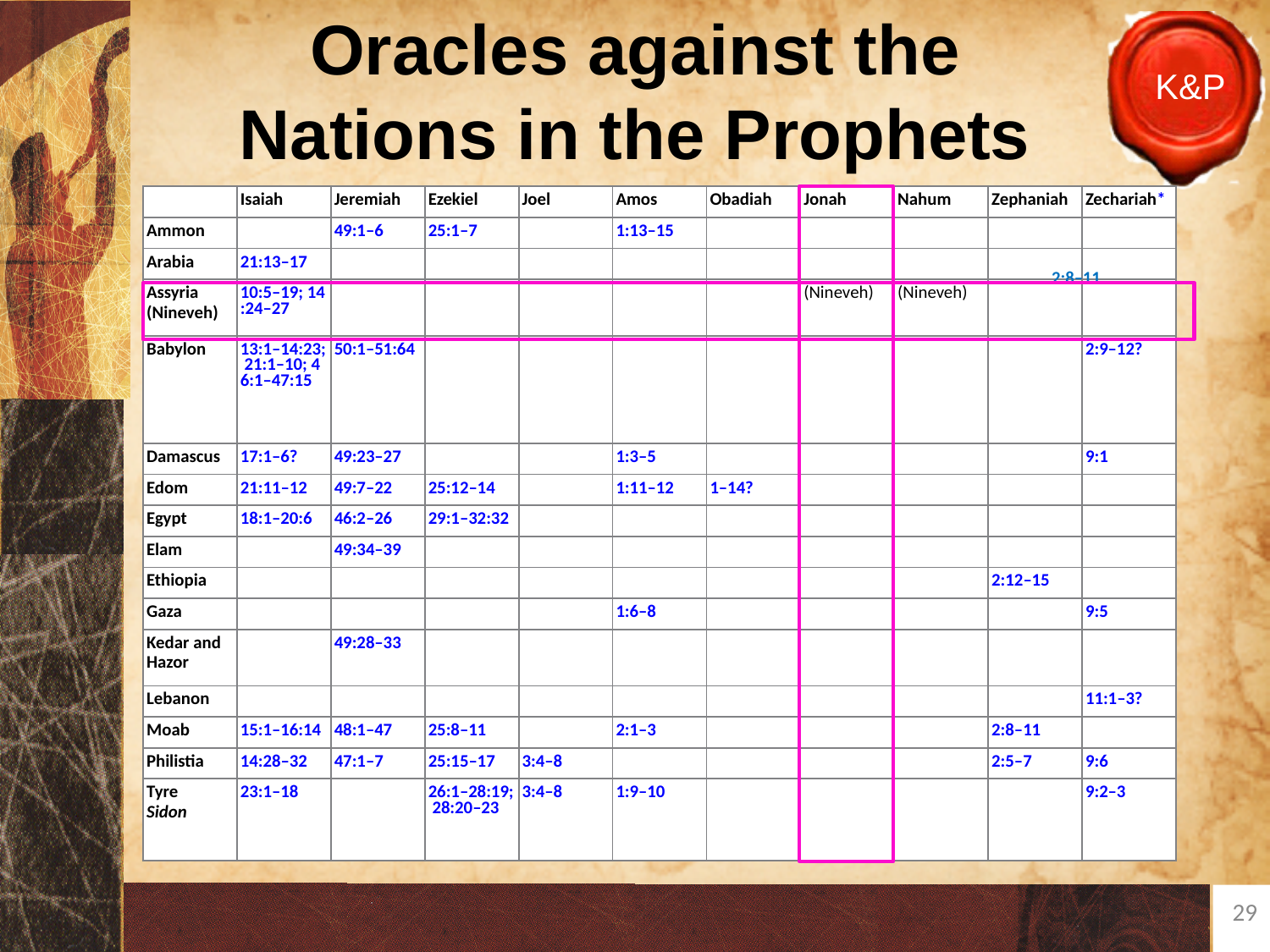

# Oracles against the Nations in the Prophets
|  | Isaiah | Jeremiah | Ezekiel | Joel | Amos | Obadiah | Jonah | Nahum | Zephaniah | Zechariah\* |
| --- | --- | --- | --- | --- | --- | --- | --- | --- | --- | --- |
| Ammon |  | 49:1–6 | 25:1–7 |  | 1:13–15 |  |  |  |  |  |
| Arabia | 21:13–17 |  |  |  |  |  |  |  |  |  |
| Assyria (Nineveh) | 10:5–19; 14:24–27 |  |  |  |  |  | (Nineveh) | (Nineveh) |  |  |
| Babylon | 13:1–14:23; 21:1–10; 46:1–47:15 | 50:1–51:64 |  |  |  |  |  |  |  | 2:9–12? |
| Damascus | 17:1–6? | 49:23–27 |  |  | 1:3–5 |  |  |  |  | 9:1 |
| Edom | 21:11–12 | 49:7–22 | 25:12–14 |  | 1:11–12 | 1–14? |  |  |  |  |
| Egypt | 18:1–20:6 | 46:2–26 | 29:1–32:32 |  |  |  |  |  |  |  |
| Elam |  | 49:34–39 |  |  |  |  |  |  |  |  |
| Ethiopia |  |  |  |  |  |  |  |  | 2:12–15 |  |
| Gaza |  |  |  |  | 1:6–8 |  |  |  |  | 9:5 |
| Kedar and Hazor |  | 49:28–33 |  |  |  |  |  |  |  |  |
| Lebanon |  |  |  |  |  |  |  |  |  | 11:1–3? |
| Moab | 15:1–16:14 | 48:1–47 | 25:8–11 |  | 2:1–3 |  |  |  | 2:8–11 |  |
| Philistia | 14:28–32 | 47:1–7 | 25:15–17 | 3:4–8 |  |  |  |  | 2:5–7 | 9:6 |
| Tyre Sidon | 23:1–18 |  | 26:1–28:19; 28:20–23 | 3:4–8 | 1:9–10 |  |  |  |  | 9:2–3 |

2:8–11